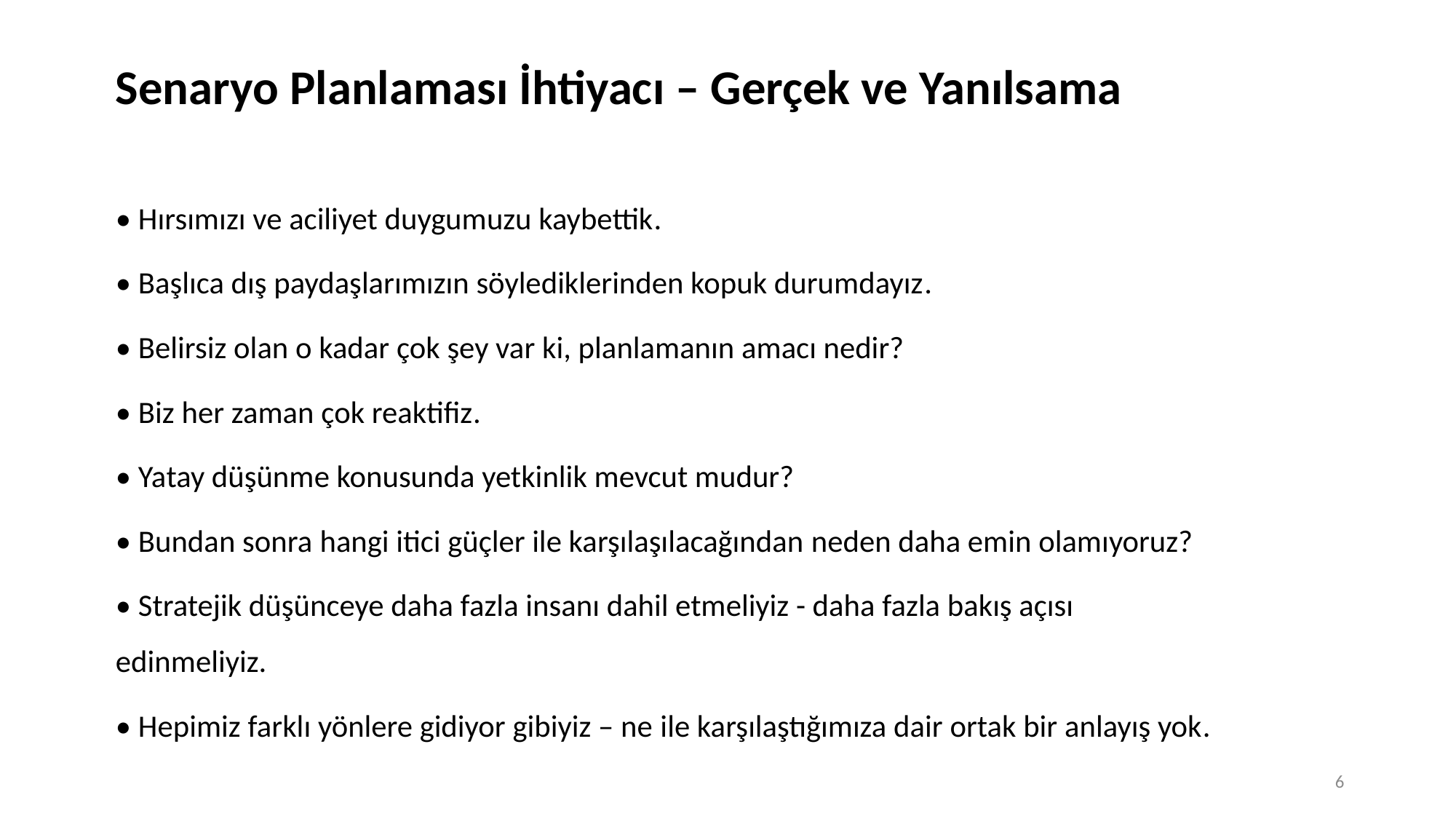

# Senaryo Planlaması İhtiyacı – Gerçek ve Yanılsama
• Hırsımızı ve aciliyet duygumuzu kaybettik.
• Başlıca dış paydaşlarımızın söylediklerinden kopuk durumdayız.
• Belirsiz olan o kadar çok şey var ki, planlamanın amacı nedir?
• Biz her zaman çok reaktifiz.
• Yatay düşünme konusunda yetkinlik mevcut mudur?
• Bundan sonra hangi itici güçler ile karşılaşılacağından neden daha emin olamıyoruz?
• Stratejik düşünceye daha fazla insanı dahil etmeliyiz - daha fazla bakış açısı edinmeliyiz.
• Hepimiz farklı yönlere gidiyor gibiyiz – ne ile karşılaştığımıza dair ortak bir anlayış yok.

6